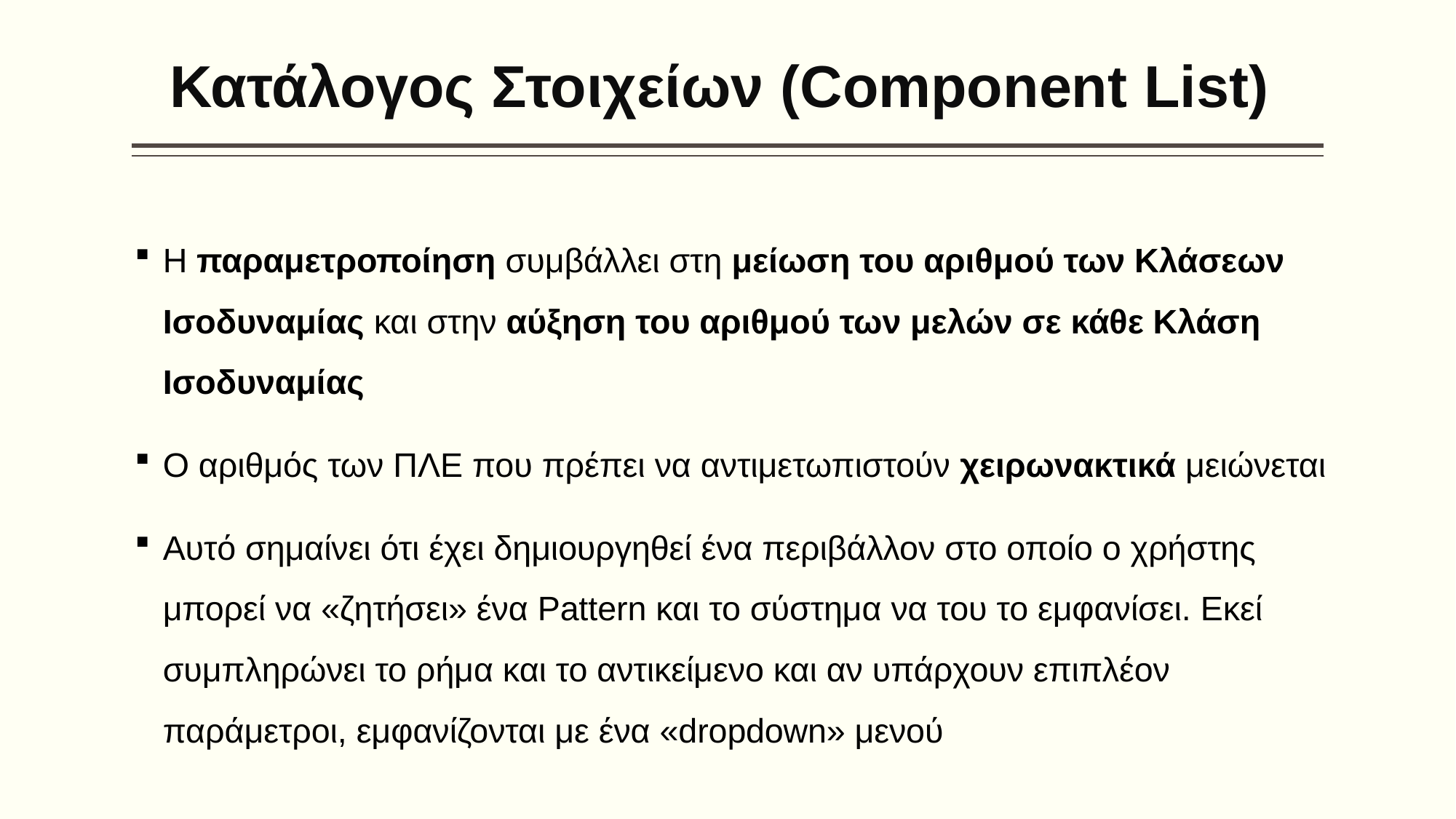

# Κατάλογος Στοιχείων (Component List)
Η παραμετροποίηση συμβάλλει στη μείωση του αριθμού των Κλάσεων Ισοδυναμίας και στην αύξηση του αριθμού των μελών σε κάθε Κλάση Ισοδυναμίας
Ο αριθμός των ΠΛΕ που πρέπει να αντιμετωπιστούν χειρωνακτικά μειώνεται
Αυτό σημαίνει ότι έχει δημιουργηθεί ένα περιβάλλον στο οποίο ο χρήστης μπορεί να «ζητήσει» ένα Pattern και το σύστημα να του το εμφανίσει. Εκεί συμπληρώνει το ρήμα και το αντικείμενο και αν υπάρχουν επιπλέον  παράμετροι, εμφανίζονται με ένα «dropdown» μενού